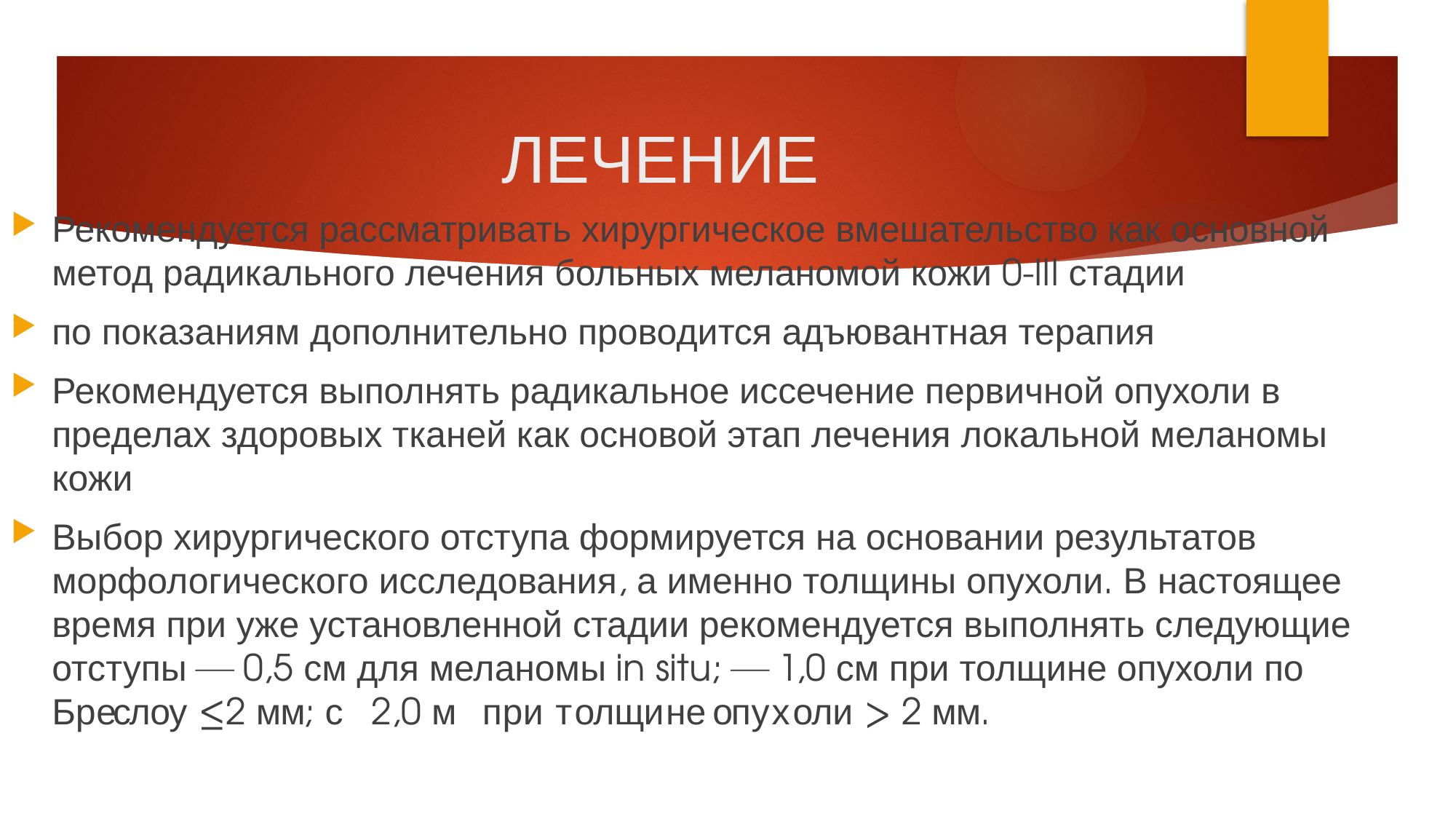

# ЛЕЧЕНИЕ
Рекомендуется рассматривать хирургическое вмешательство как основной метод радикального лечения больных меланомой кожи 0-III стадии
по показаниям дополнительно проводится адъювантная терапия
Рекомендуется выполнять радикальное иссечение первичной опухоли в пределах здоровых тканей как основой этап лечения локальной меланомы кожи
Выбор хирургического отступа формируется на основании результатов морфологического исследования, а именно толщины опухоли. В настоящее время при уже установленной стадии рекомендуется выполнять следующие отступы ⎯ 0,5 см для меланомы in situ; ⎯ 1,0 см при толщине опухоли по Бреслоу ≤2 мм; ⎯ 2,0 см при толщине опухоли > 2 мм.